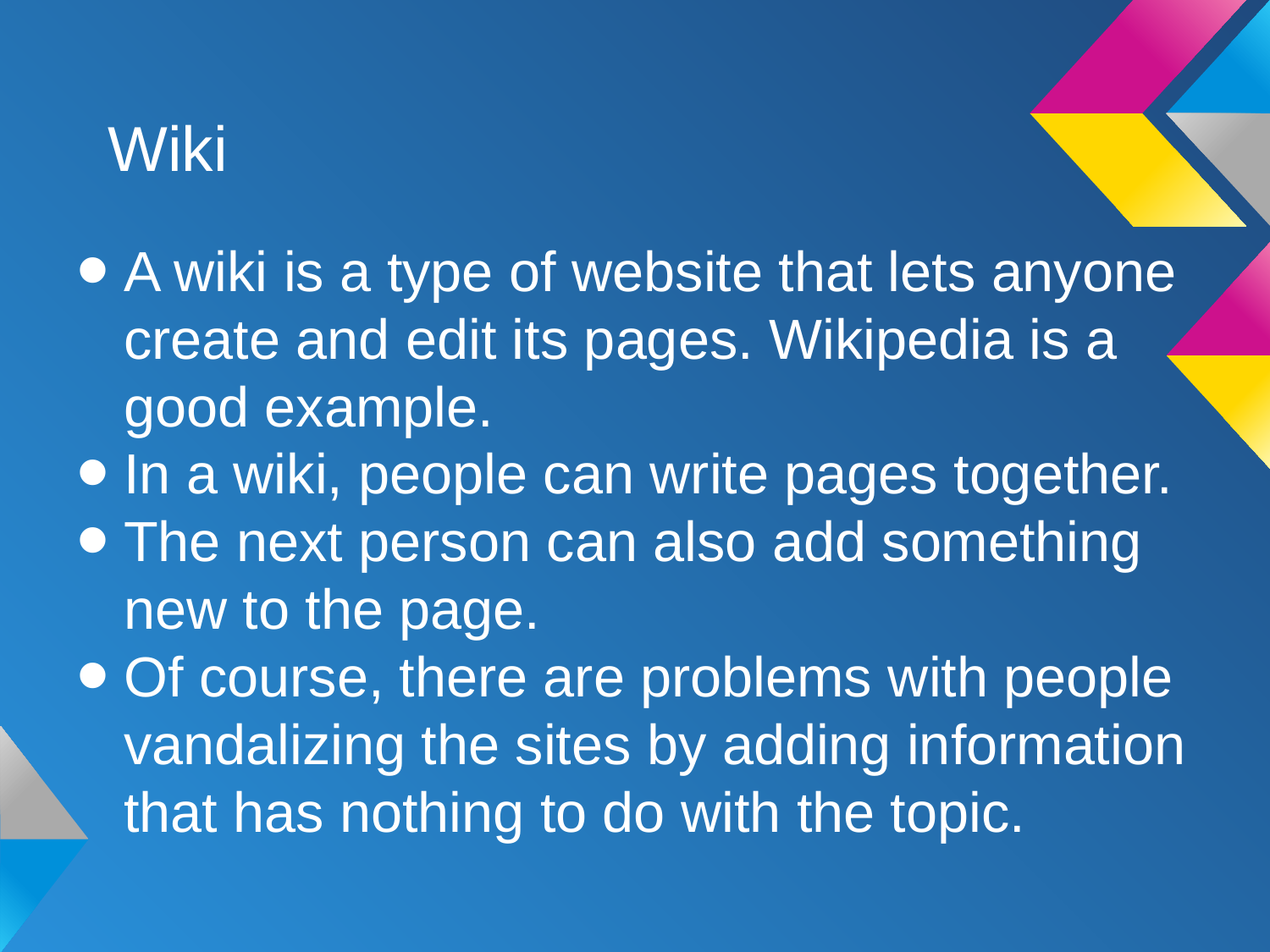

# Wiki
A wiki is a type of website that lets anyone create and edit its pages. Wikipedia is a good example.
In a wiki, people can write pages together.
The next person can also add something new to the page.
Of course, there are problems with people vandalizing the sites by adding information that has nothing to do with the topic.